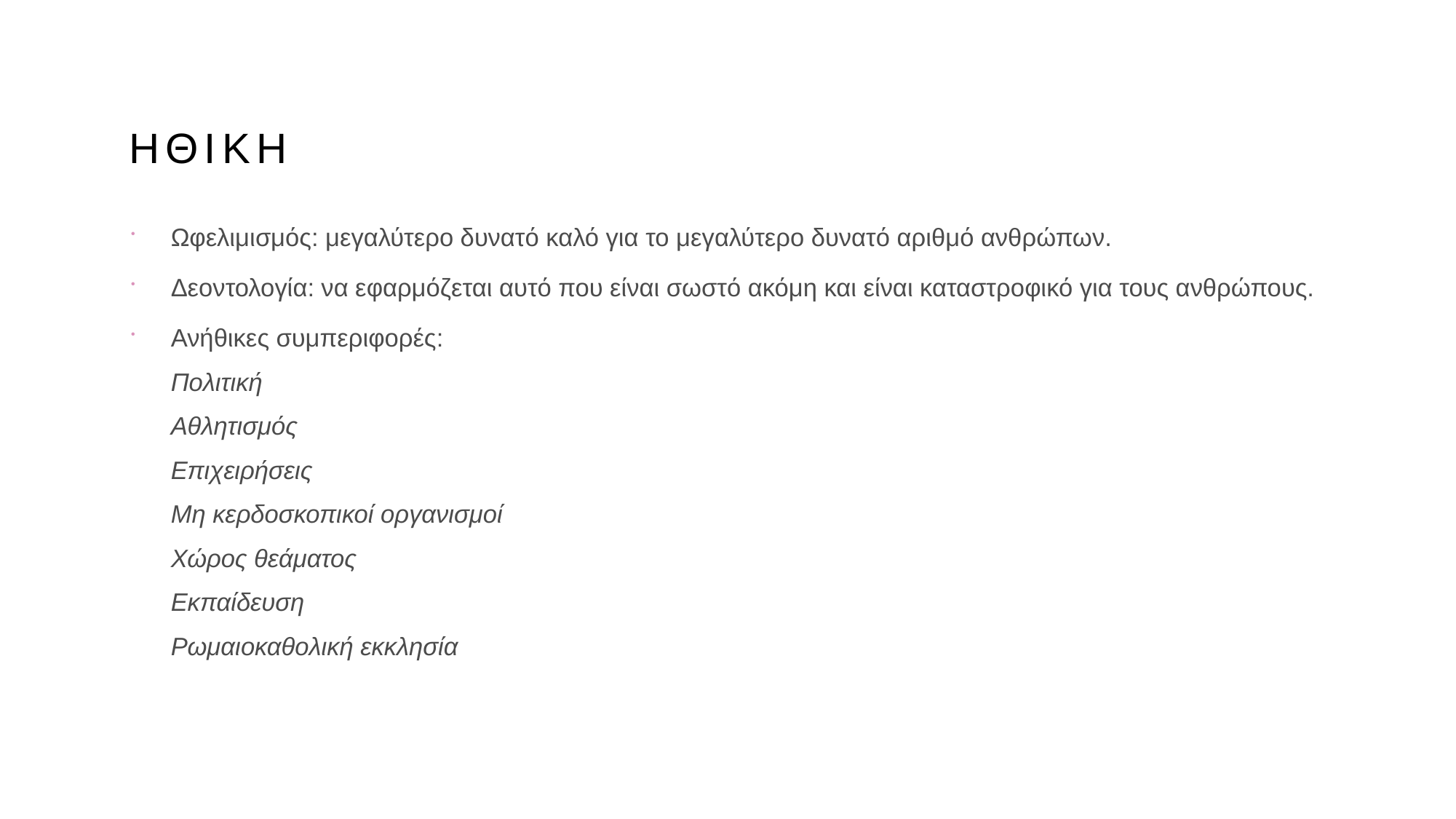

# Ηθικη
Ωφελιμισμός: μεγαλύτερο δυνατό καλό για το μεγαλύτερο δυνατό αριθμό ανθρώπων.
Δεοντολογία: να εφαρμόζεται αυτό που είναι σωστό ακόμη και είναι καταστροφικό για τους ανθρώπους.
Ανήθικες συμπεριφορές:
Πολιτική
Αθλητισμός
Επιχειρήσεις
Μη κερδοσκοπικοί οργανισμοί
Χώρος θεάματος
Εκπαίδευση
Ρωμαιοκαθολική εκκλησία